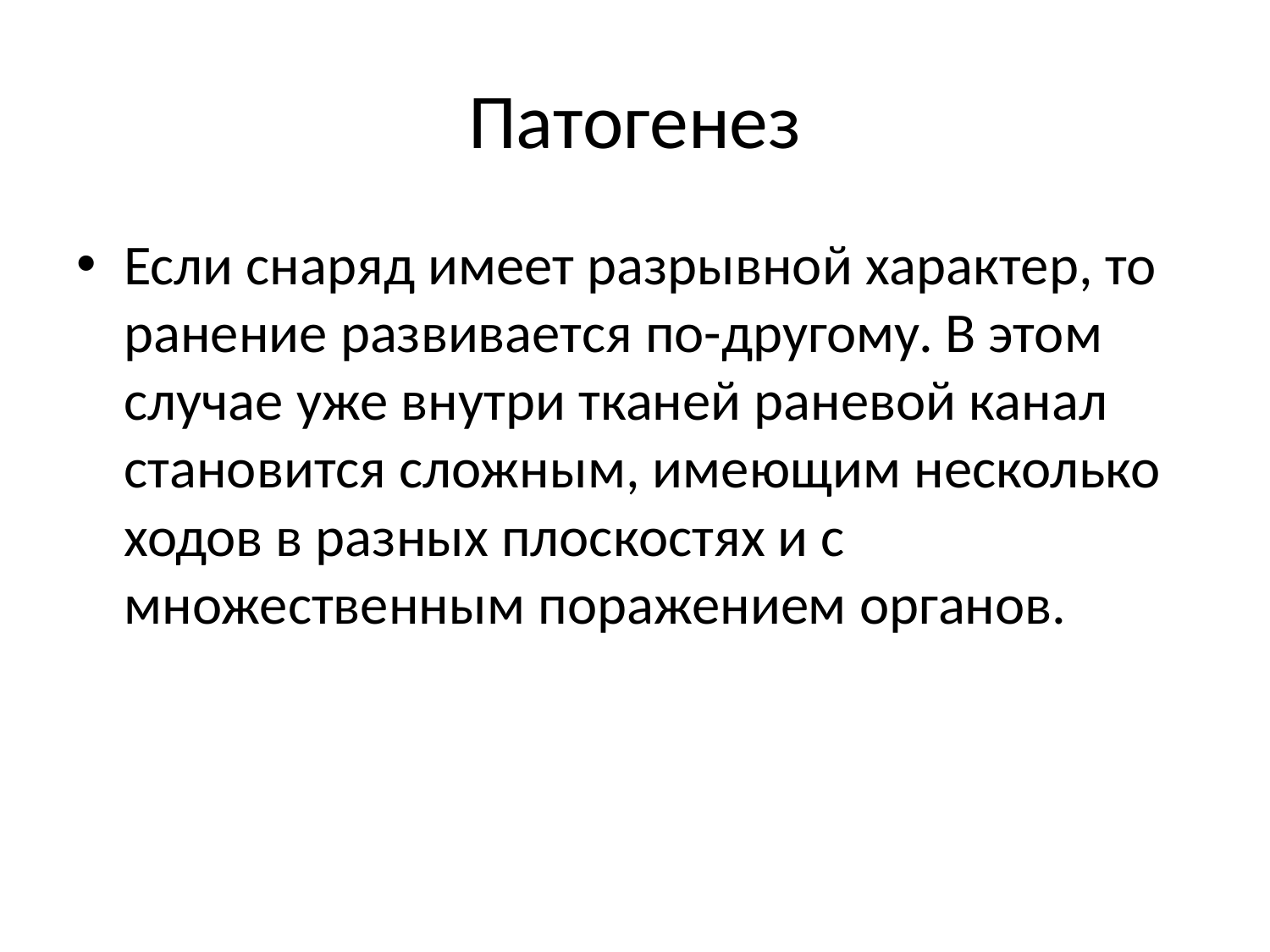

# Патогенез
Если снаряд имеет разрывной характер, то ранение развивается по-другому. В этом случае уже внутри тканей раневой канал становится сложным, имеющим несколько ходов в разных плоскостях и с множественным поражением органов.